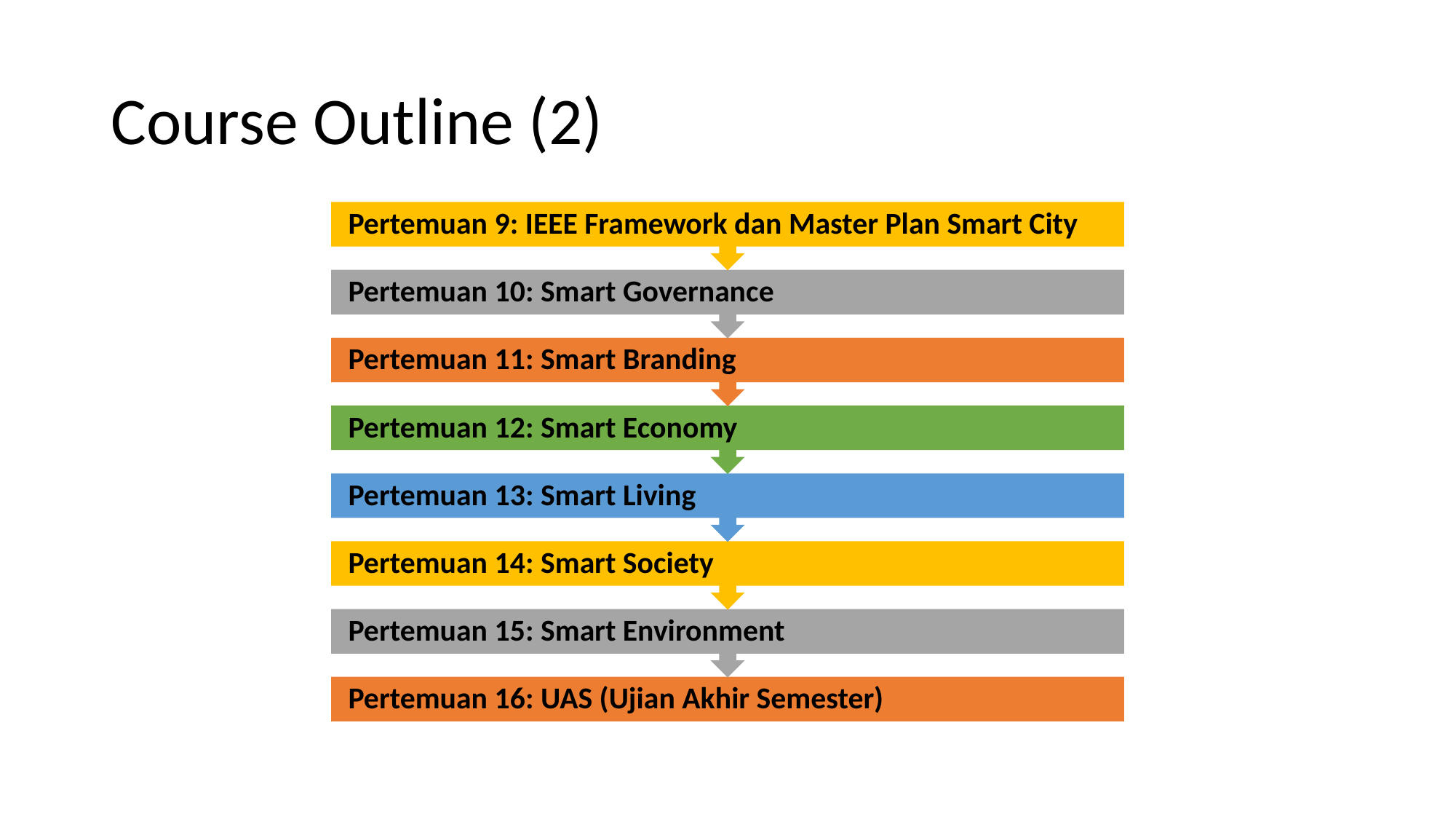

# Course Outline (2)
Pertemuan 16: UAS (Ujian Akhir Semester)
Pertemuan 15: Smart Environment
Pertemuan 14: Smart Society
Pertemuan 13: Smart Living
Pertemuan 12: Smart Economy
Pertemuan 11: Smart Branding
Pertemuan 10: Smart Governance
Pertemuan 9: IEEE Framework dan Master Plan Smart City